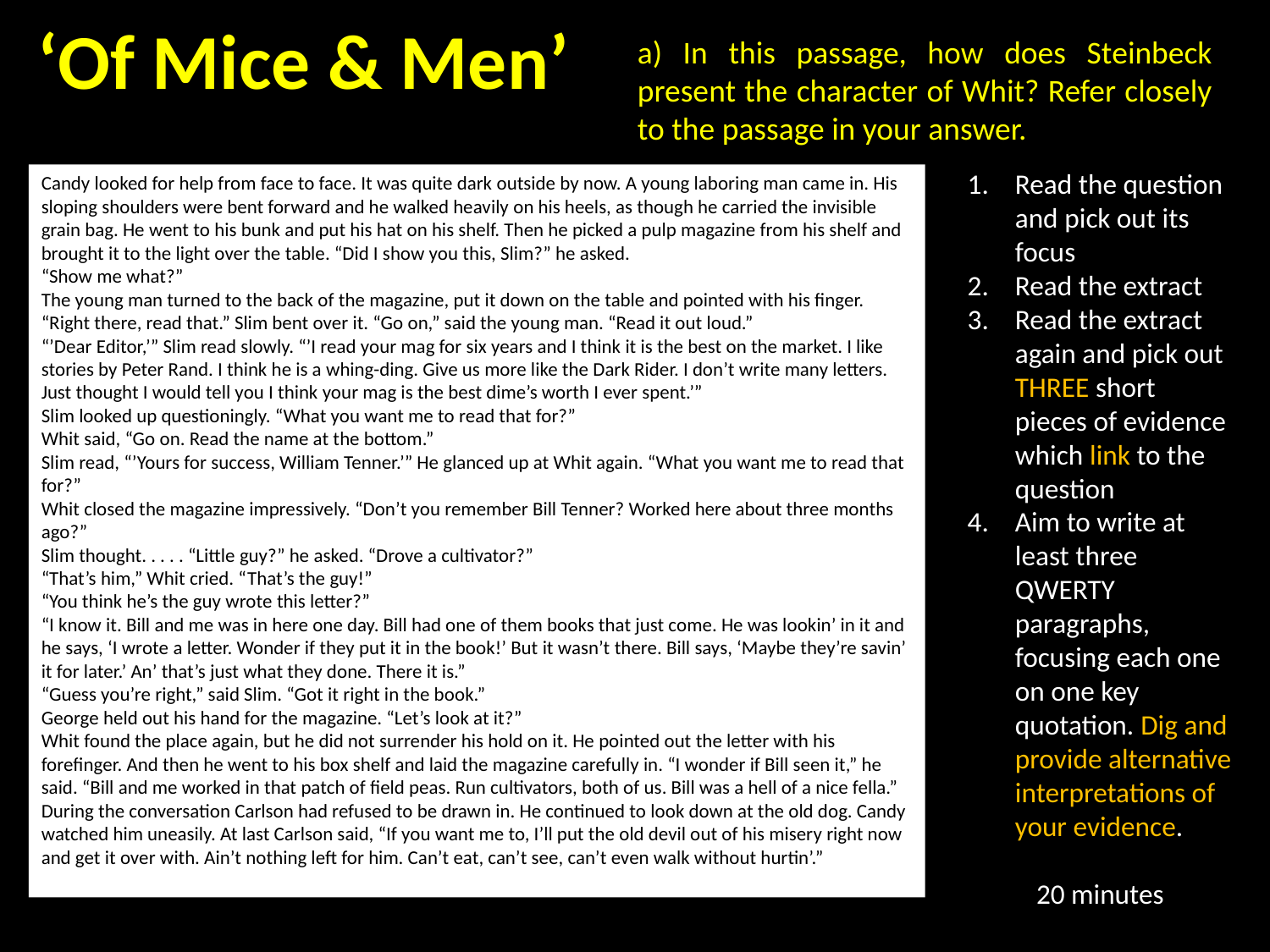

# ‘Of Mice & Men’
a) In this passage, how does Steinbeck present the character of Whit? Refer closely to the passage in your answer.
Read the question and pick out its focus
Read the extract
Read the extract again and pick out THREE short pieces of evidence which link to the question
Aim to write at least three QWERTY paragraphs, focusing each one on one key quotation. Dig and provide alternative interpretations of your evidence.

20 minutes
Candy looked for help from face to face. It was quite dark outside by now. A young laboring man came in. His sloping shoulders were bent forward and he walked heavily on his heels, as though he carried the invisible grain bag. He went to his bunk and put his hat on his shelf. Then he picked a pulp magazine from his shelf and brought it to the light over the table. “Did I show you this, Slim?” he asked.
“Show me what?”
The young man turned to the back of the magazine, put it down on the table and pointed with his finger. “Right there, read that.” Slim bent over it. “Go on,” said the young man. “Read it out loud.”
“’Dear Editor,’” Slim read slowly. “’I read your mag for six years and I think it is the best on the market. I like stories by Peter Rand. I think he is a whing-ding. Give us more like the Dark Rider. I don’t write many letters. Just thought I would tell you I think your mag is the best dime’s worth I ever spent.’”
Slim looked up questioningly. “What you want me to read that for?”
Whit said, “Go on. Read the name at the bottom.”
Slim read, “’Yours for success, William Tenner.’” He glanced up at Whit again. “What you want me to read that for?”
Whit closed the magazine impressively. “Don’t you remember Bill Tenner? Worked here about three months ago?”
Slim thought. . . . . “Little guy?” he asked. “Drove a cultivator?”
“That’s him,” Whit cried. “That’s the guy!”
“You think he’s the guy wrote this letter?”
“I know it. Bill and me was in here one day. Bill had one of them books that just come. He was lookin’ in it and he says, ‘I wrote a letter. Wonder if they put it in the book!’ But it wasn’t there. Bill says, ‘Maybe they’re savin’ it for later.’ An’ that’s just what they done. There it is.”
“Guess you’re right,” said Slim. “Got it right in the book.”
George held out his hand for the magazine. “Let’s look at it?”
Whit found the place again, but he did not surrender his hold on it. He pointed out the letter with his forefinger. And then he went to his box shelf and laid the magazine carefully in. “I wonder if Bill seen it,” he said. “Bill and me worked in that patch of field peas. Run cultivators, both of us. Bill was a hell of a nice fella.”
During the conversation Carlson had refused to be drawn in. He continued to look down at the old dog. Candy watched him uneasily. At last Carlson said, “If you want me to, I’ll put the old devil out of his misery right now and get it over with. Ain’t nothing left for him. Can’t eat, can’t see, can’t even walk without hurtin’.”